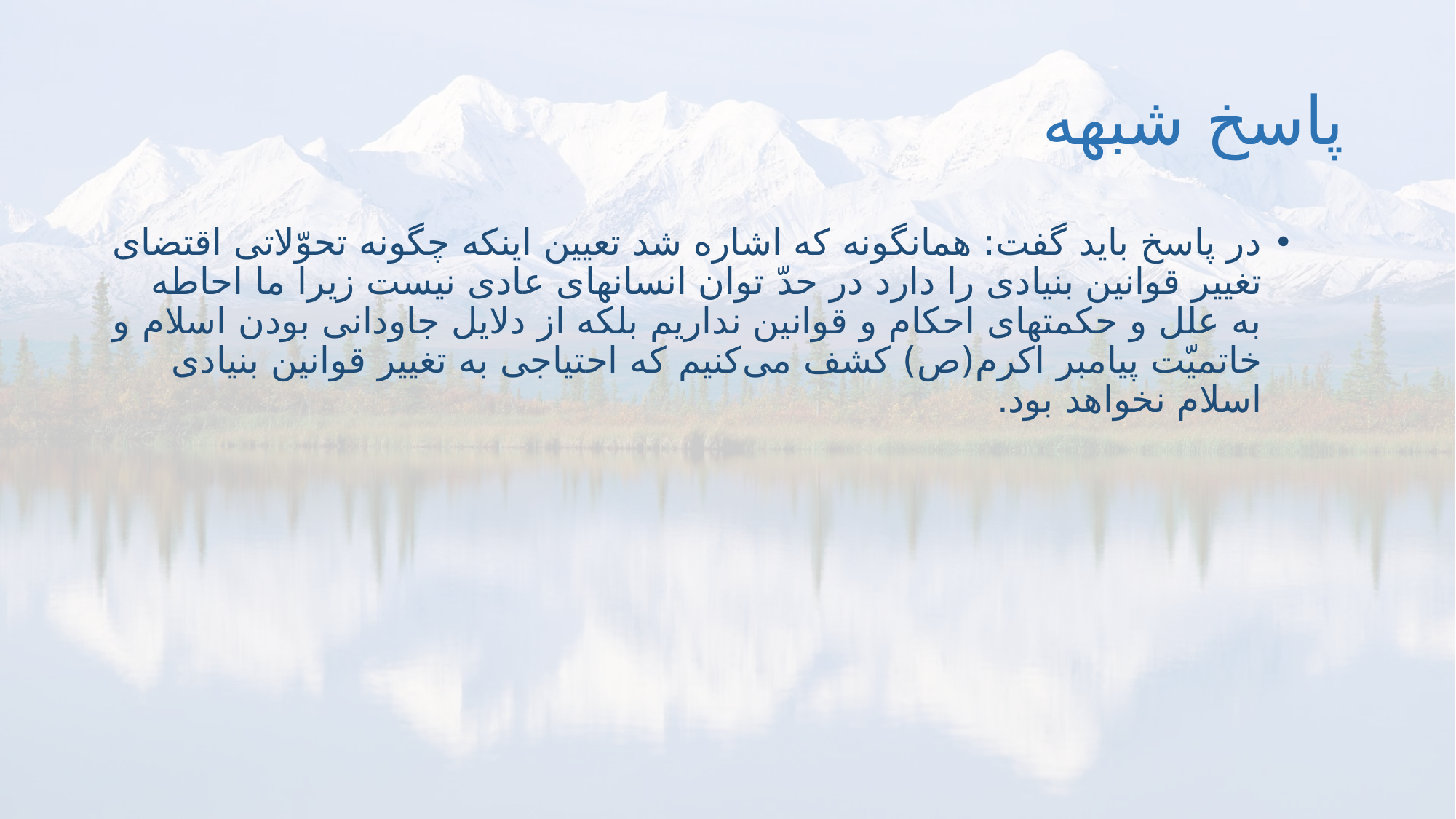

# پاسخ شبهه
در پاسخ بايد گفت: همانگونه كه اشاره شد تعيين اينكه چگونه تحوّلاتى اقتضاى تغيير قوانين بنيادى را دارد در حدّ توان انسانهاى عادى نيست زيرا ما احاطه به علل و حكمتهاى احكام و قوانين نداريم بلكه از دلايل جاودانى بودن اسلام و خاتميّت پيامبر اكرم(ص) كشف مى‌كنيم كه احتياجى به تغيير قوانين بنيادى اسلام نخواهد بود.